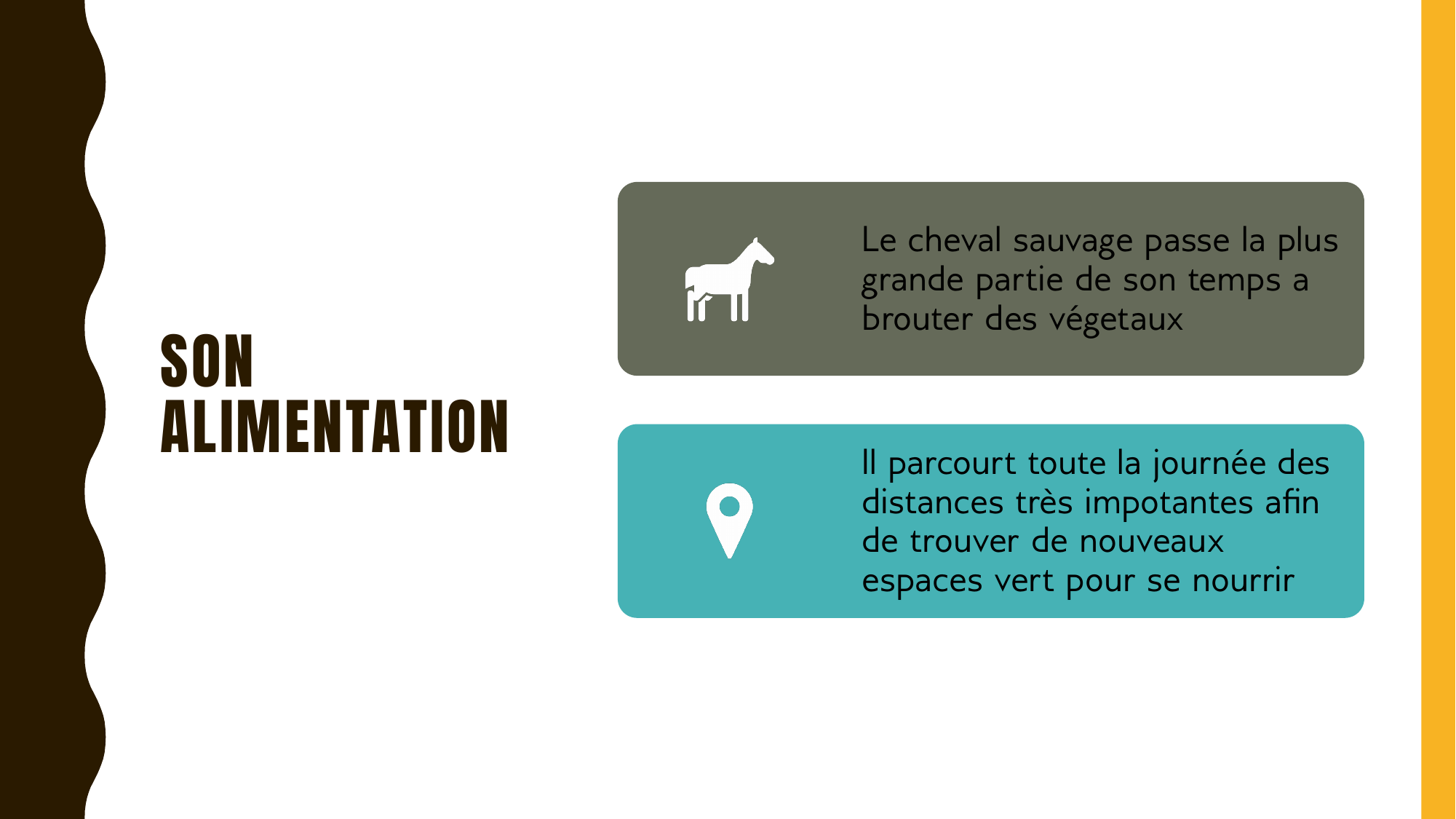

# Son alimentation
Le cheval sauvage passe la plus grande partie de son temps a brouter des végetaux
Il parcourt toute la journée des distances très impotantes afin de trouver de nouveaux espaces vert pour se nourrir